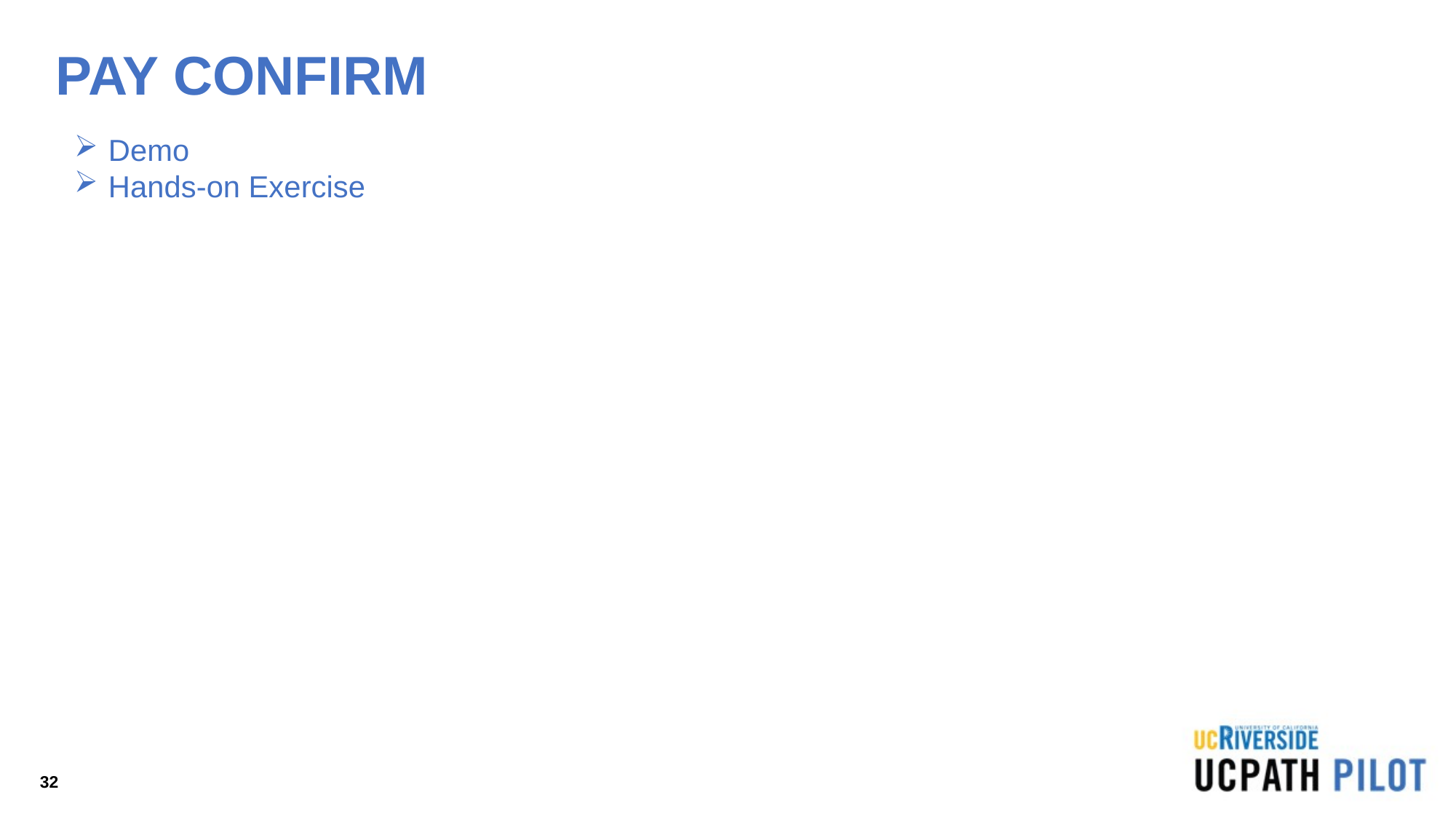

# PAY CONFIRM
Demo
Hands-on Exercise

32